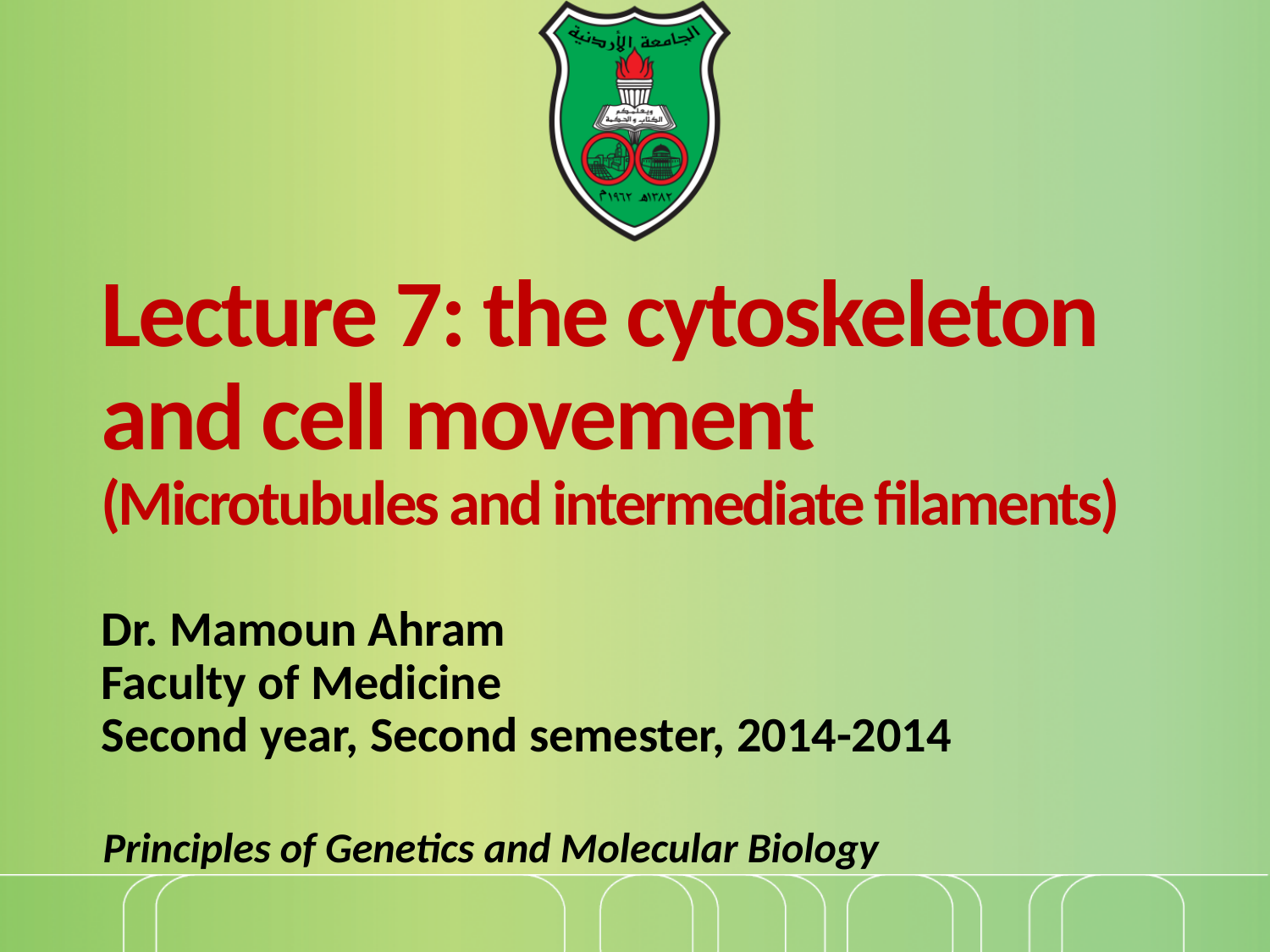

# Lecture 7: the cytoskeleton and cell movement (Microtubules and intermediate filaments)
Dr. Mamoun Ahram
Faculty of Medicine
Second year, Second semester, 2014-2014
Principles of Genetics and Molecular Biology